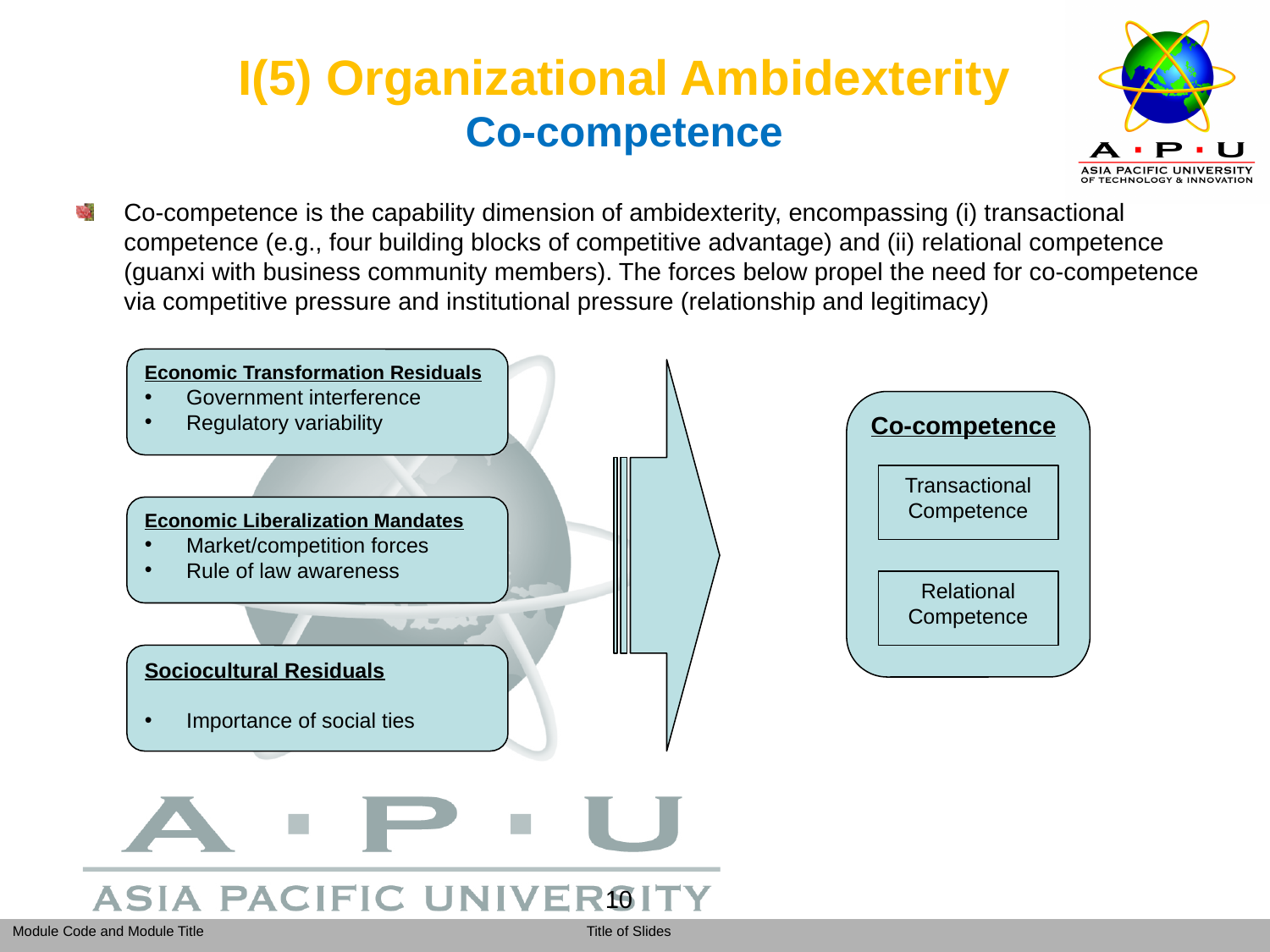

I(5) Organizational Ambidexterity
Co-competence
Co-competence is the capability dimension of ambidexterity, encompassing (i) transactional competence (e.g., four building blocks of competitive advantage) and (ii) relational competence (guanxi with business community members). The forces below propel the need for co-competence via competitive pressure and institutional pressure (relationship and legitimacy)

Economic Transformation Residuals
  Government interference
  Regulatory variability

Co-competence
Transactional Competence
Economic Liberalization Mandates
  Market/competition forces
  Rule of law awareness

Relational Competence
Sociocultural Residuals

  Importance of social ties

10